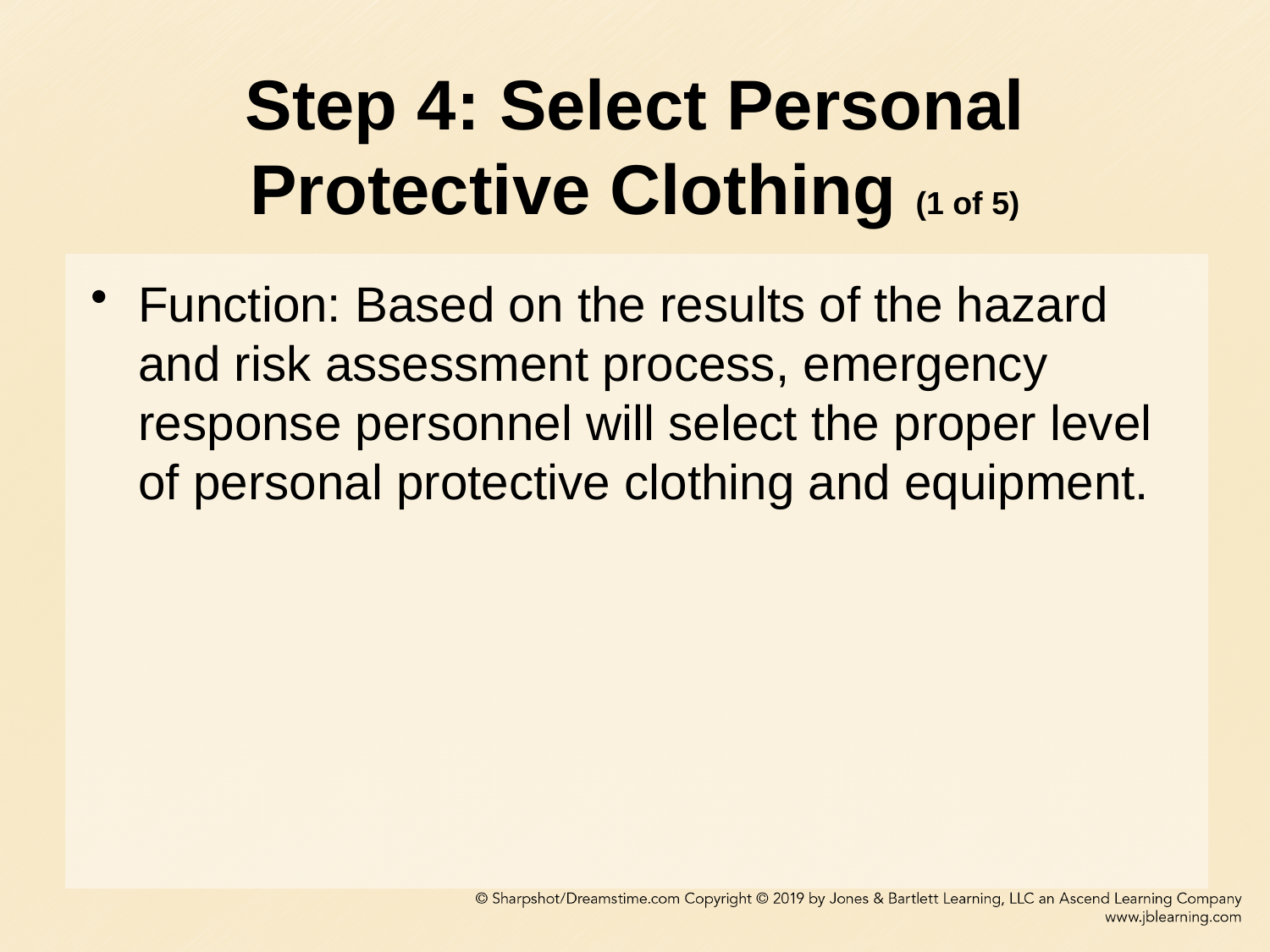

# Step 4: Select Personal Protective Clothing (1 of 5)
Function: Based on the results of the hazard and risk assessment process, emergency response personnel will select the proper level of personal protective clothing and equipment.